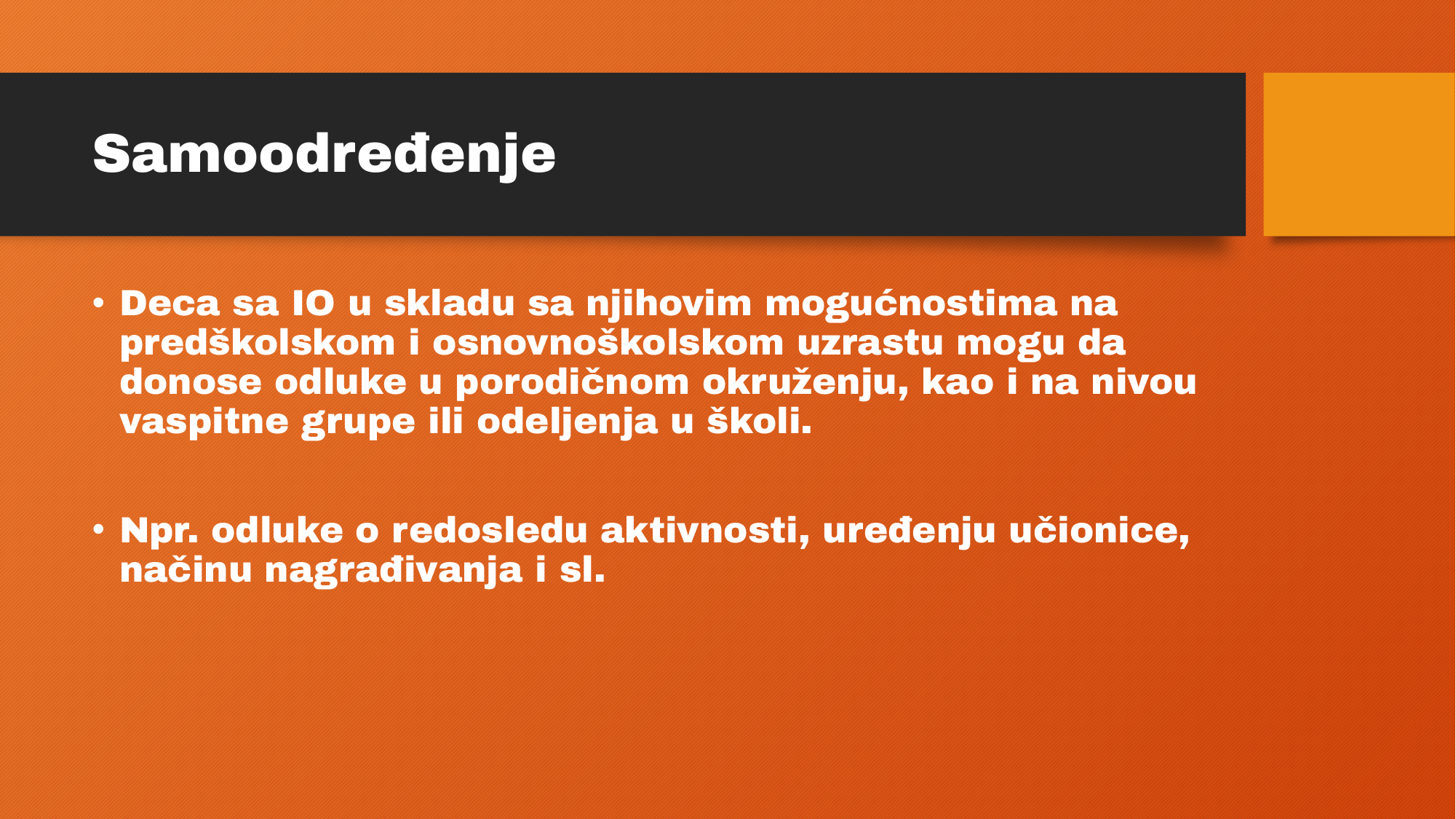

# Samoodređenje
Deca sa IO u skladu sa njihovim mogućnostima na predškolskom i osnovnoškolskom uzrastu mogu da donose odluke u porodičnom okruženju, kao i na nivou vaspitne grupe ili odeljenja u školi.

Npr. odluke o redosledu aktivnosti, uređenju učionice, načinu nagrađivanja i sl.